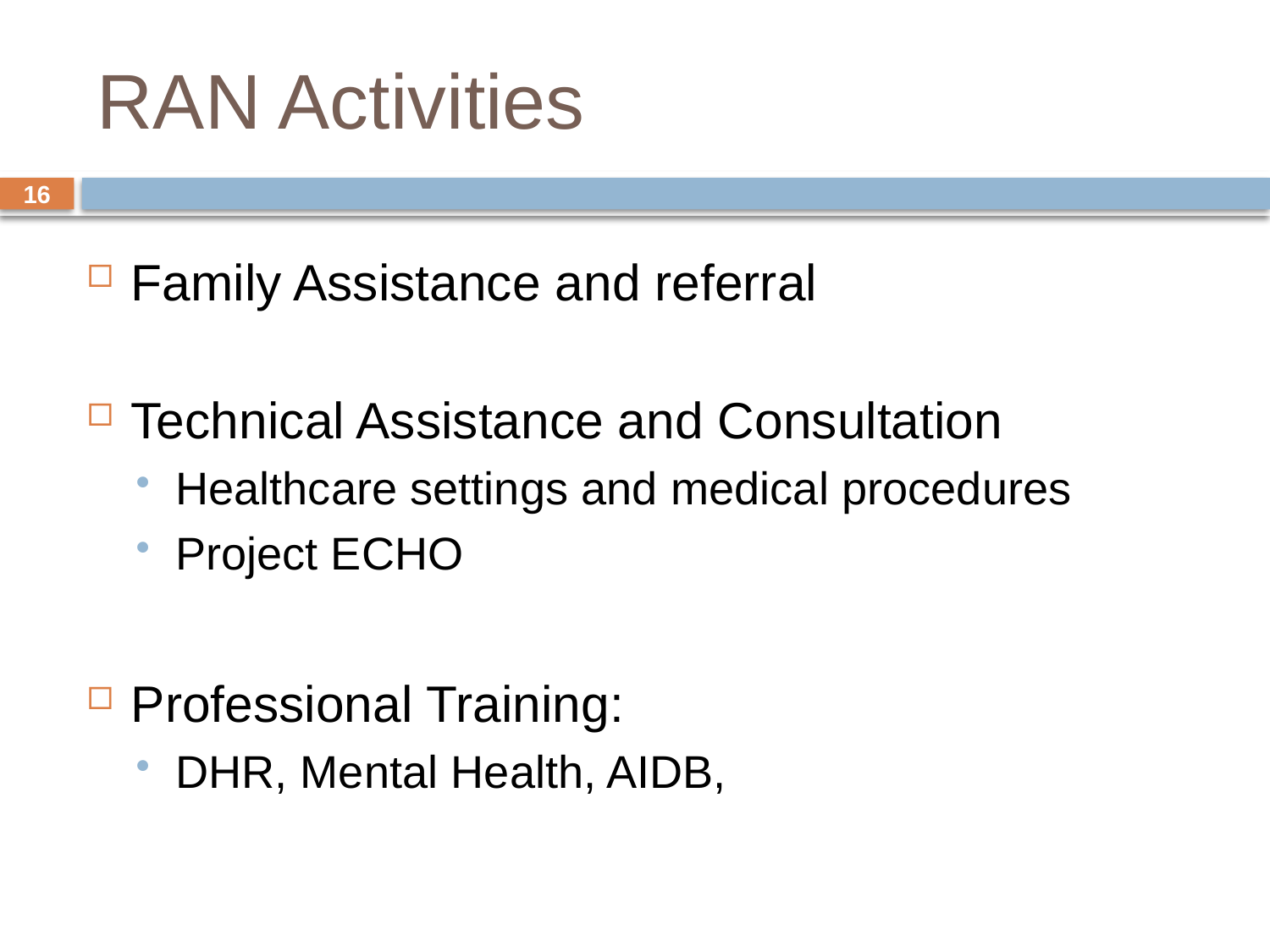

# RAN Activities
16
Family Assistance and referral

Technical Assistance and Consultation
Healthcare settings and medical procedures
Project ECHO

Professional Training:
DHR, Mental Health, AIDB,